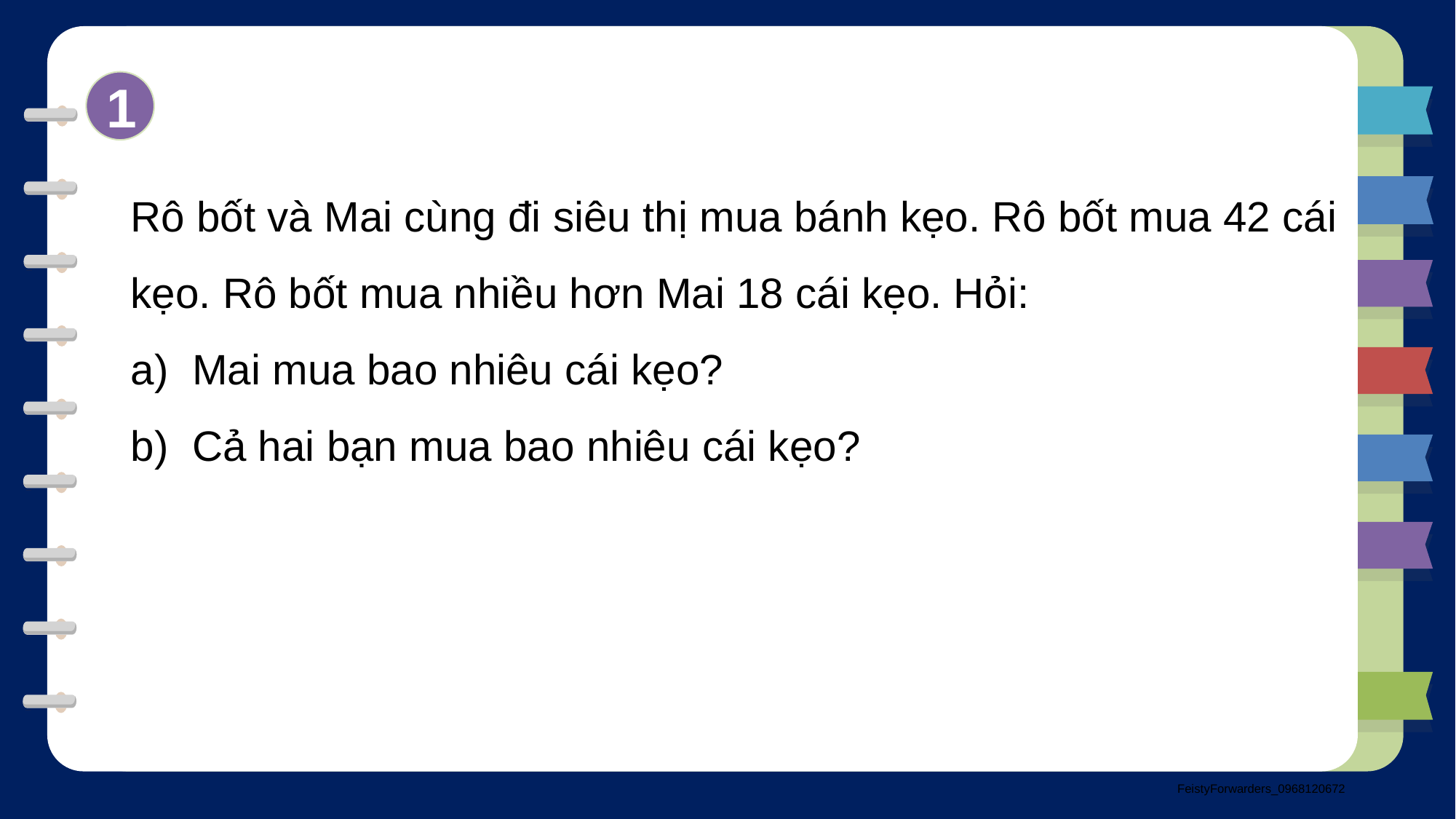

1
Rô bốt và Mai cùng đi siêu thị mua bánh kẹo. Rô bốt mua 42 cái kẹo. Rô bốt mua nhiều hơn Mai 18 cái kẹo. Hỏi:
Mai mua bao nhiêu cái kẹo?
Cả hai bạn mua bao nhiêu cái kẹo?